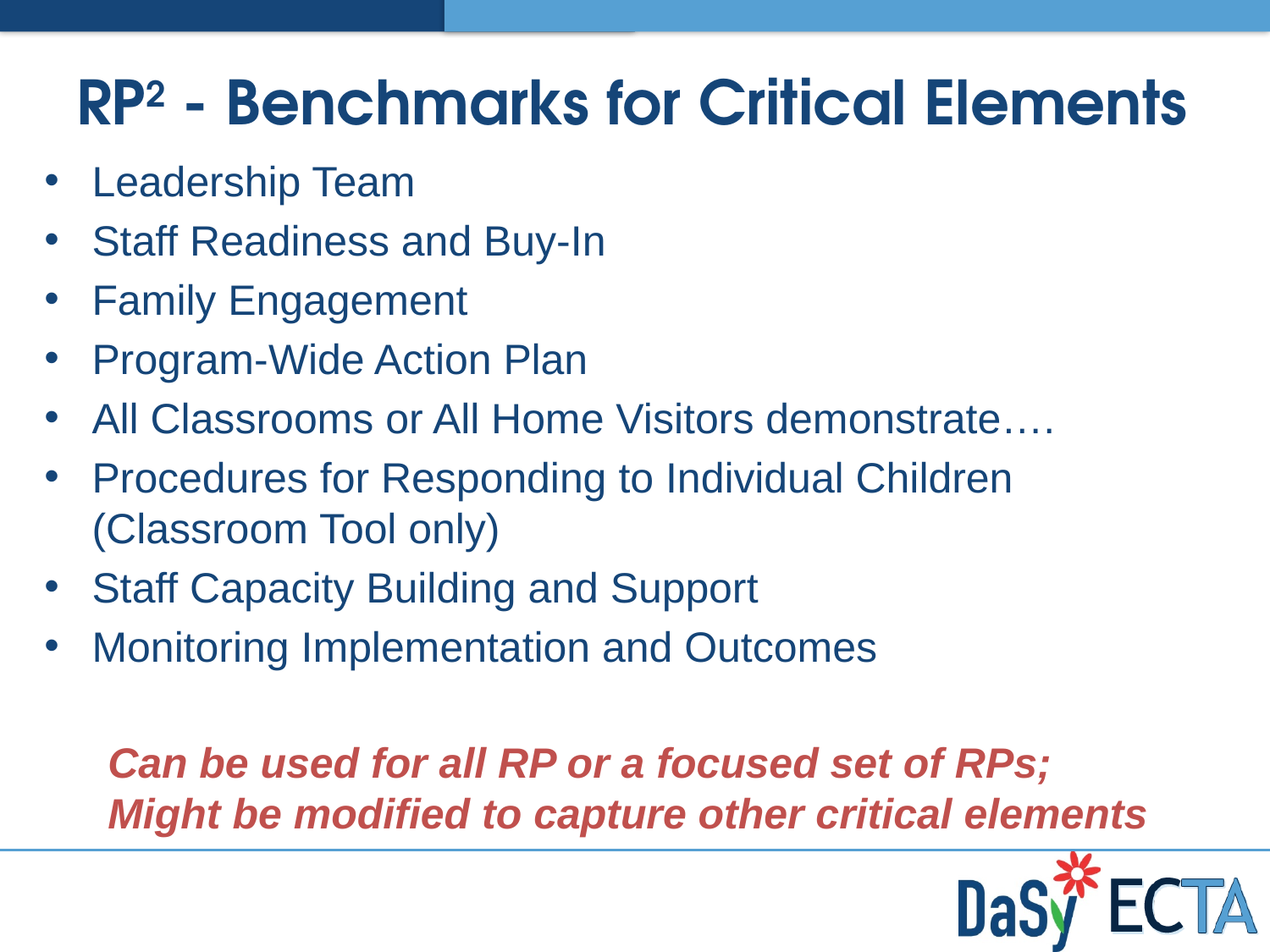

# RP2 - Benchmarks for Critical Elements
Leadership Team
Staff Readiness and Buy-In
Family Engagement
Program-Wide Action Plan
All Classrooms or All Home Visitors demonstrate….
Procedures for Responding to Individual Children (Classroom Tool only)
Staff Capacity Building and Support
Monitoring Implementation and Outcomes
Can be used for all RP or a focused set of RPs; Might be modified to capture other critical elements